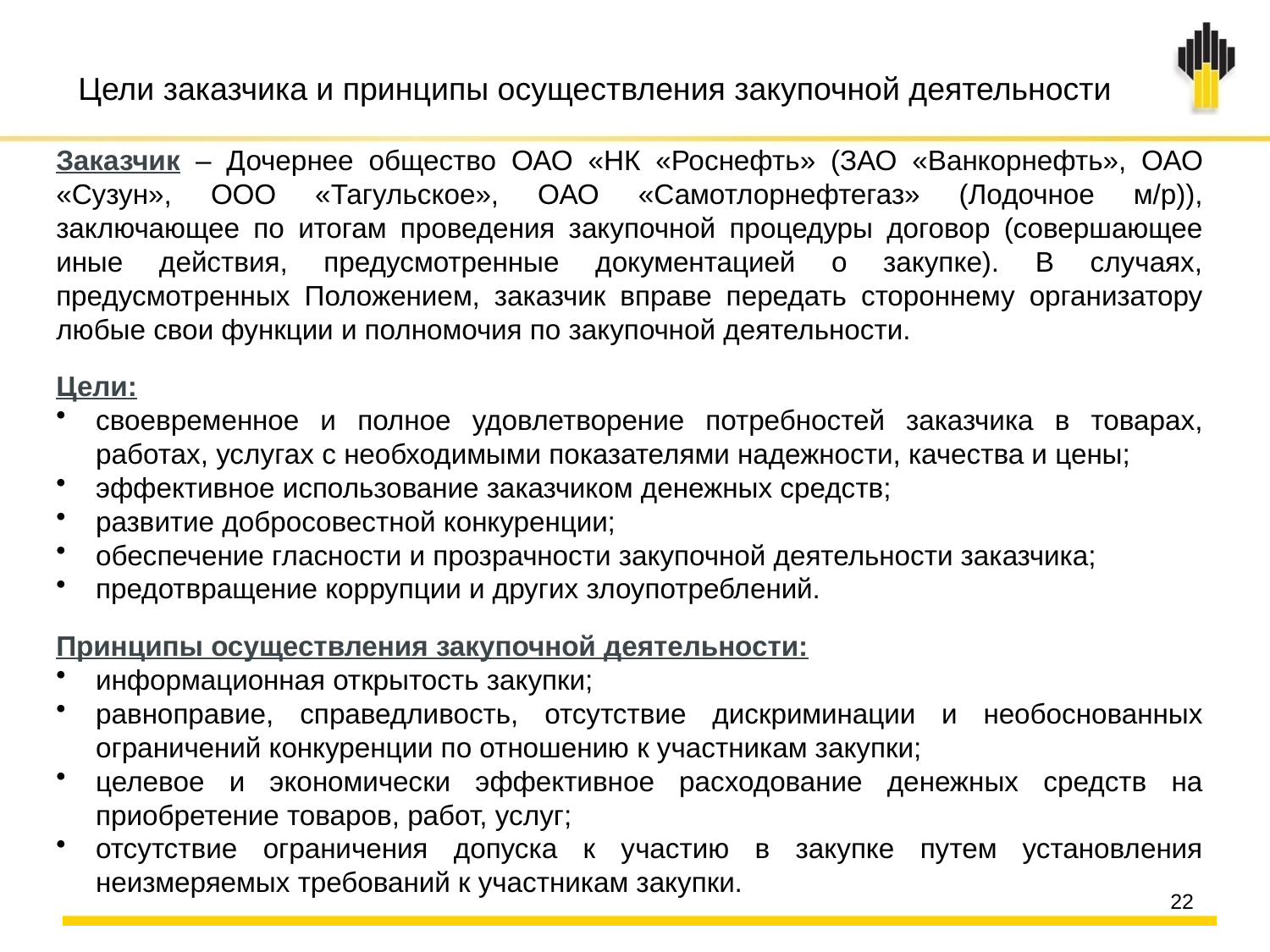

Цели заказчика и принципы осуществления закупочной деятельности
Заказчик – Дочернее общество ОАО «НК «Роснефть» (ЗАО «Ванкорнефть», ОАО «Сузун», ООО «Тагульское», ОАО «Самотлорнефтегаз» (Лодочное м/р)), заключающее по итогам проведения закупочной процедуры договор (совершающее иные действия, предусмотренные документацией о закупке). В случаях, предусмотренных Положением, заказчик вправе передать стороннему организатору любые свои функции и полномочия по закупочной деятельности.

Цели:
своевременное и полное удовлетворение потребностей заказчика в товарах, работах, услугах с необходимыми показателями надежности, качества и цены;
эффективное использование заказчиком денежных средств;
развитие добросовестной конкуренции;
обеспечение гласности и прозрачности закупочной деятельности заказчика;
предотвращение коррупции и других злоупотреблений.

Принципы осуществления закупочной деятельности:
информационная открытость закупки;
равноправие, справедливость, отсутствие дискриминации и необоснованных ограничений конкуренции по отношению к участникам закупки;
целевое и экономически эффективное расходование денежных средств на приобретение товаров, работ, услуг;
отсутствие ограничения допуска к участию в закупке путем установления неизмеряемых требований к участникам закупки.
22